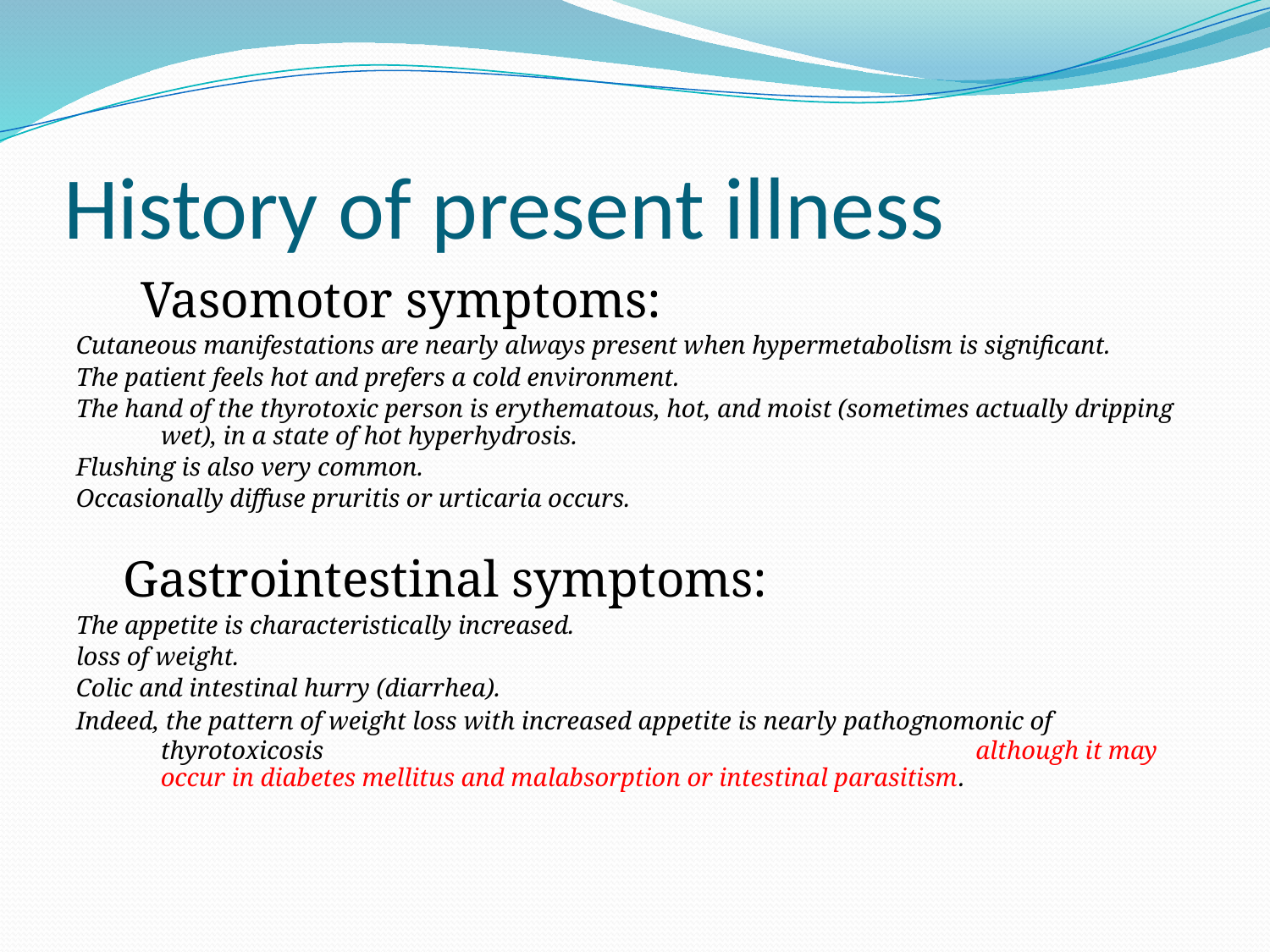

# History of present illness
     Vasomotor symptoms:
Cutaneous manifestations are nearly always present when hypermetabolism is significant.
The patient feels hot and prefers a cold environment.
The hand of the thyrotoxic person is erythematous, hot, and moist (sometimes actually dripping   wet), in a state of hot hyperhydrosis.
Flushing is also very common.
Occasionally diffuse pruritis or urticaria occurs.

    Gastrointestinal symptoms:
The appetite is characteristically increased.
loss of weight.
Colic and intestinal hurry (diarrhea).
Indeed, the pattern of weight loss with increased appetite is nearly pathognomonic of thyrotoxicosis                                                                                        although it may occur in diabetes mellitus and malabsorption or intestinal parasitism.